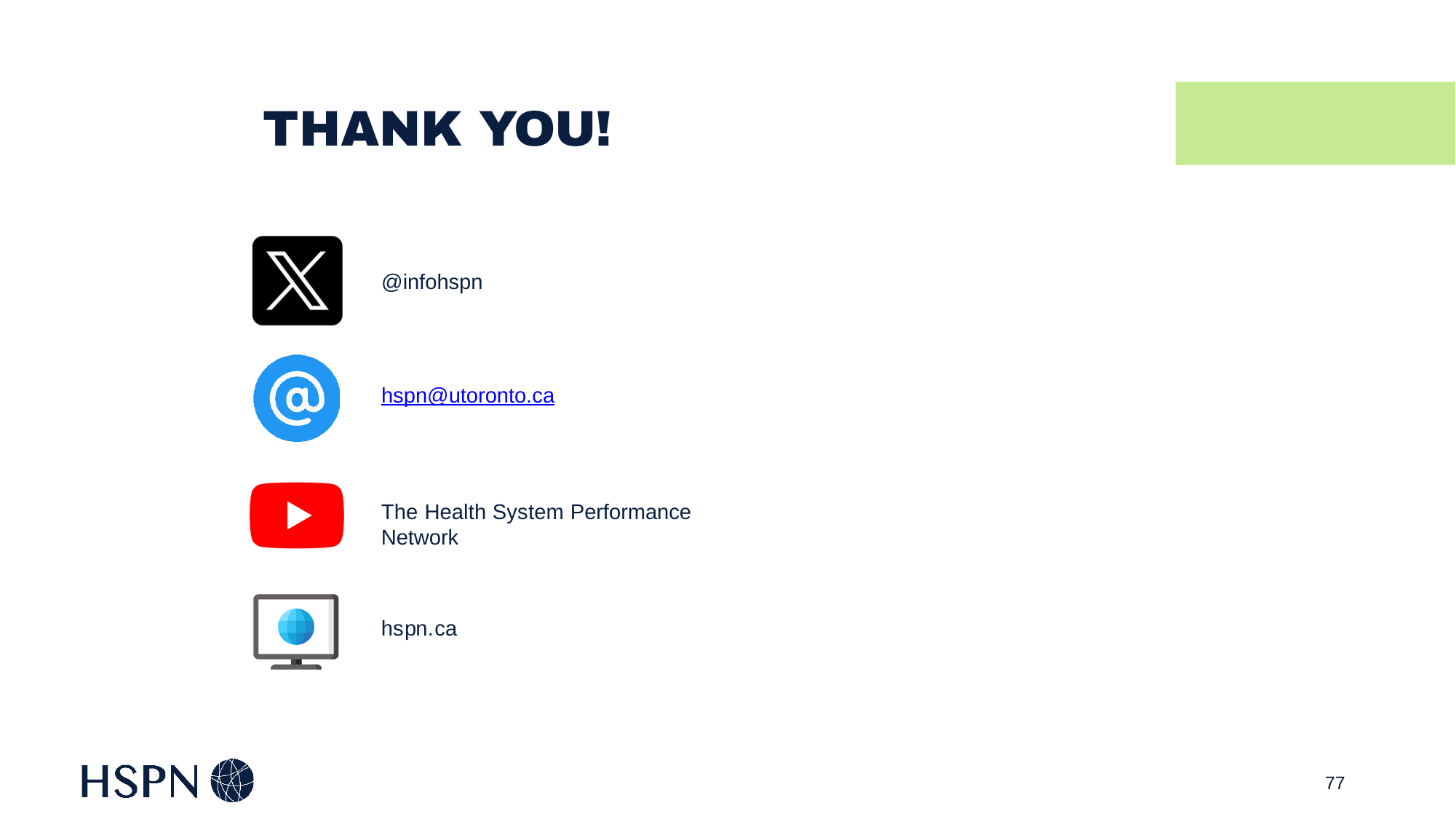

# THANK YOU!

@infohspn

hspn@utoronto.ca

The Health System Performance Network

hspn.ca

77